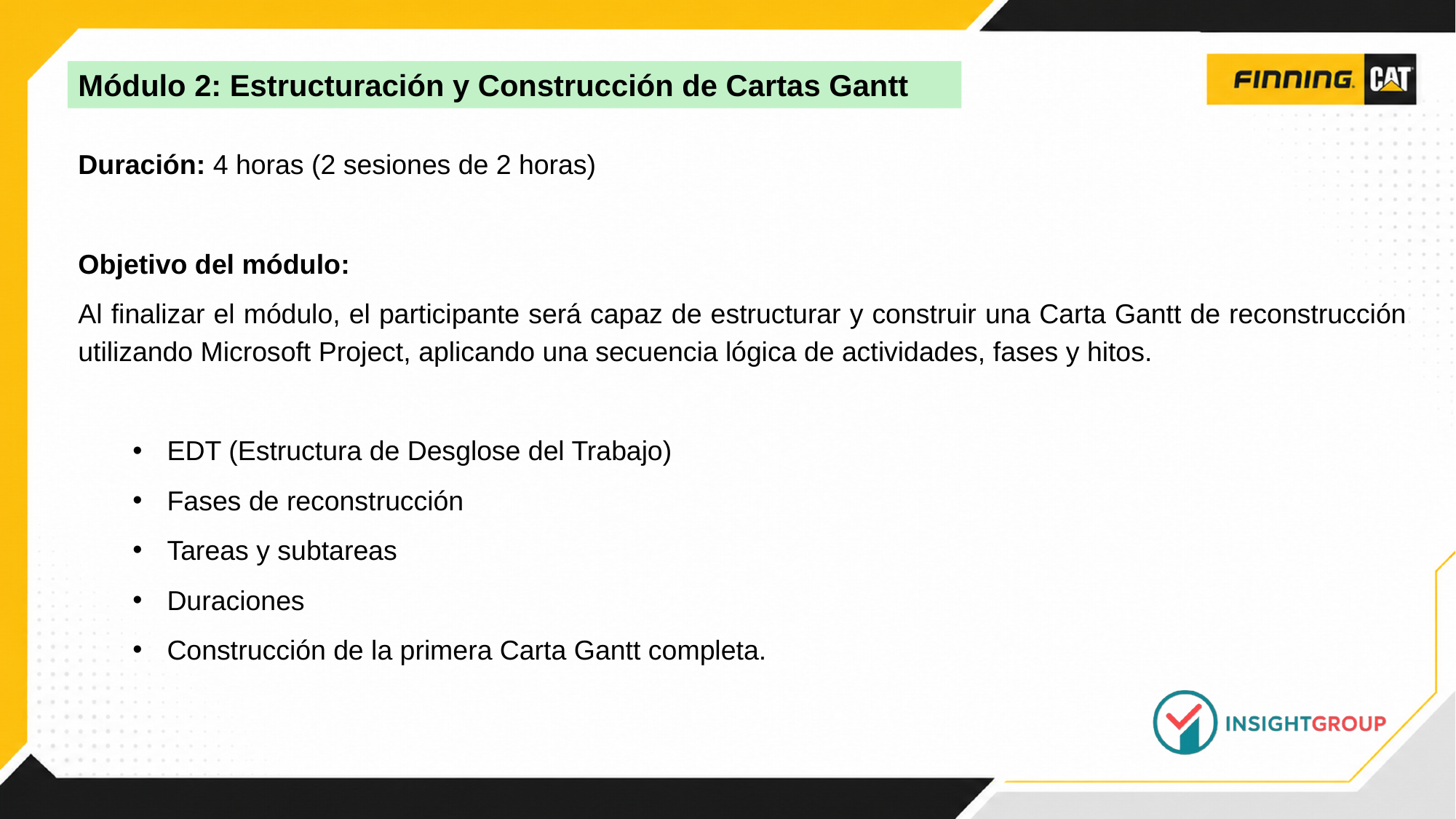

Módulo 2: Estructuración y Construcción de Cartas Gantt
Duración: 4 horas (2 sesiones de 2 horas)

Objetivo del módulo:
Al finalizar el módulo, el participante será capaz de estructurar y construir una Carta Gantt de reconstrucción utilizando Microsoft Project, aplicando una secuencia lógica de actividades, fases y hitos.

EDT (Estructura de Desglose del Trabajo)
Fases de reconstrucción
Tareas y subtareas
Duraciones
Construcción de la primera Carta Gantt completa.